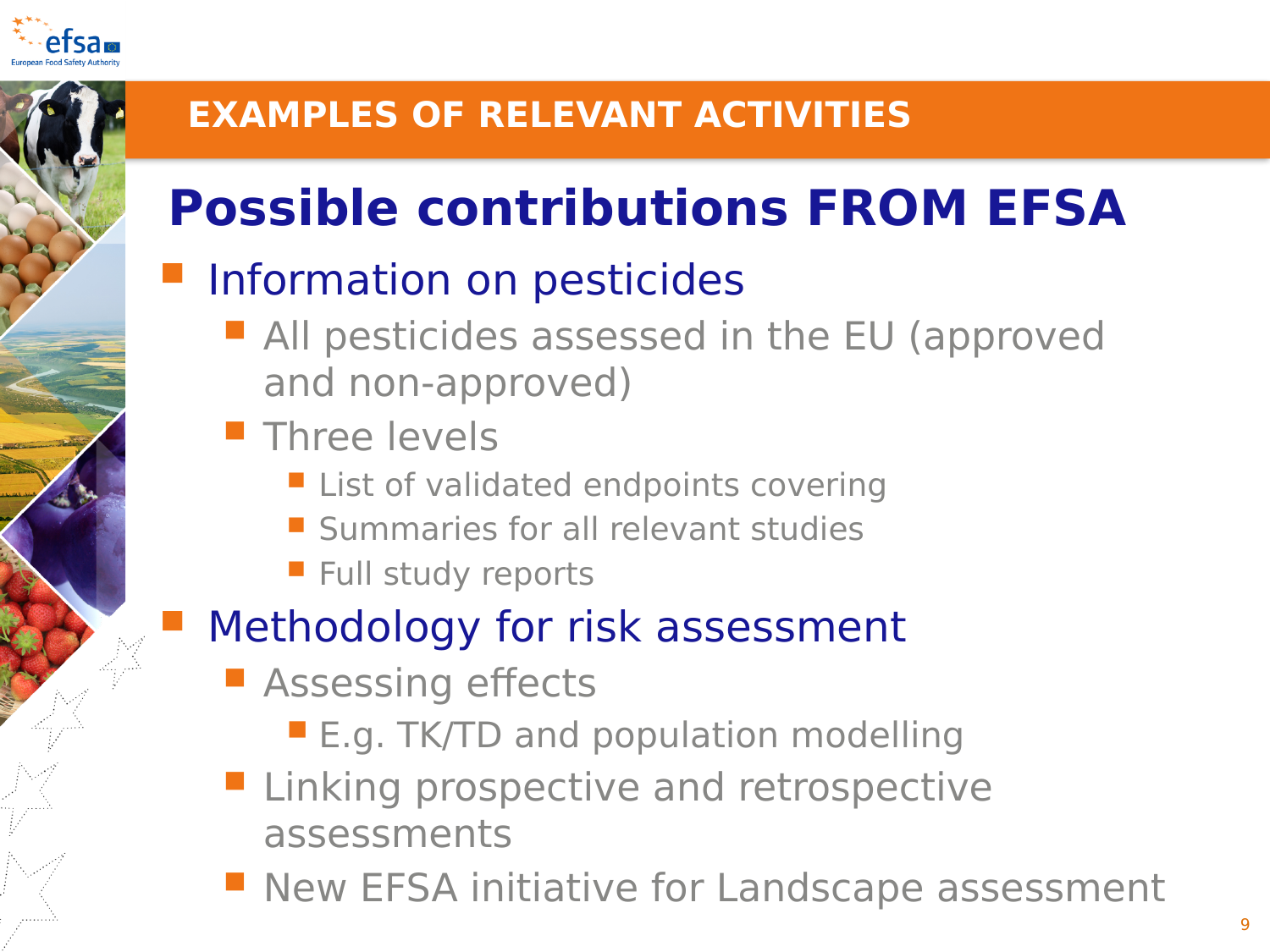

Examples of Relevant activities
Possible contributions FROM EFSA
Information on pesticides
All pesticides assessed in the EU (approved and non-approved)
Three levels
List of validated endpoints covering
Summaries for all relevant studies
Full study reports
Methodology for risk assessment
Assessing effects
E.g. TK/TD and population modelling
Linking prospective and retrospective assessments
New EFSA initiative for Landscape assessment